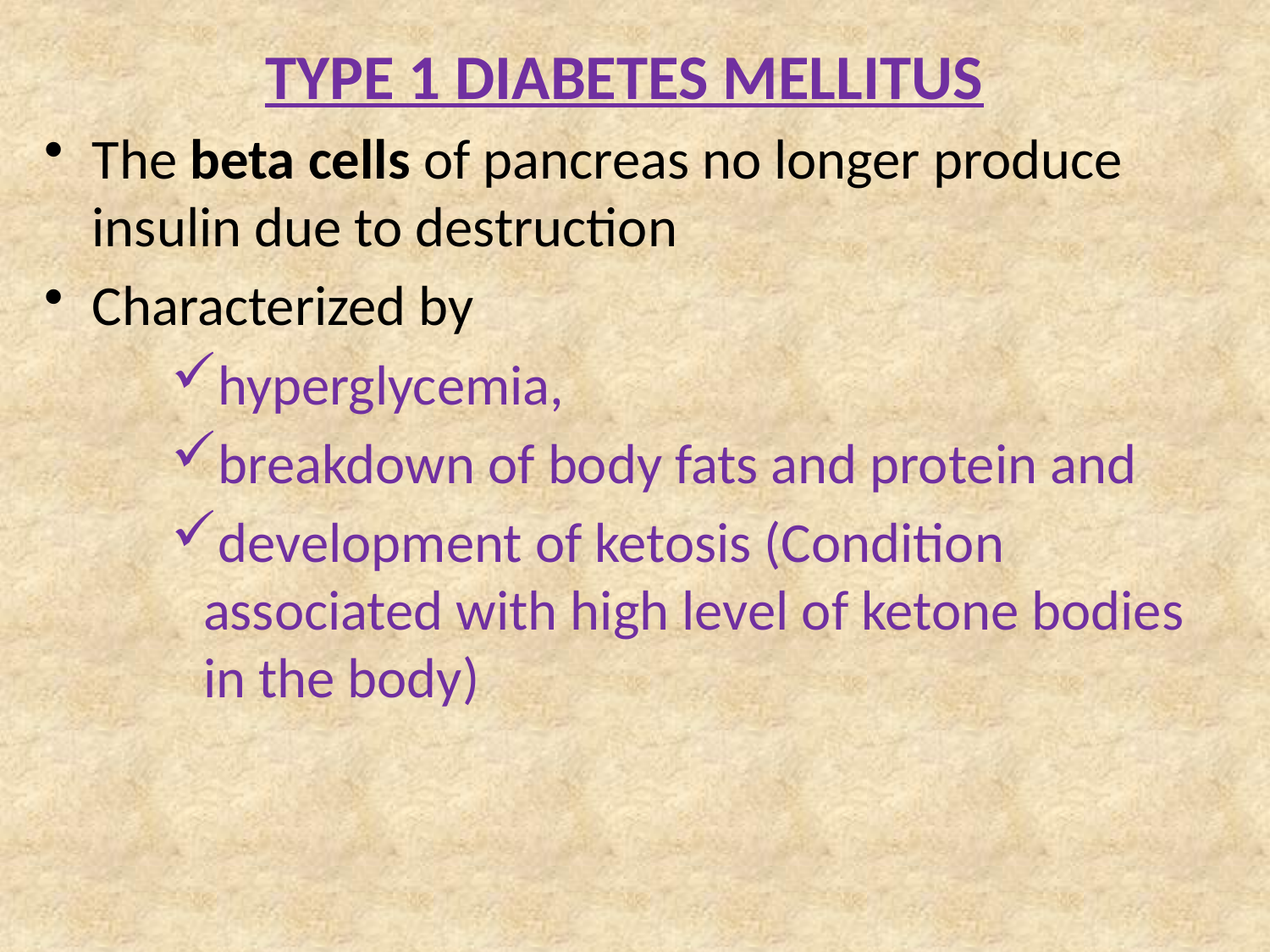

# TYPE 1 DIABETES MELLITUS
The beta cells of pancreas no longer produce insulin due to destruction
Characterized by
hyperglycemia,
breakdown of body fats and protein and
development of ketosis (Condition associated with high level of ketone bodies in the body)